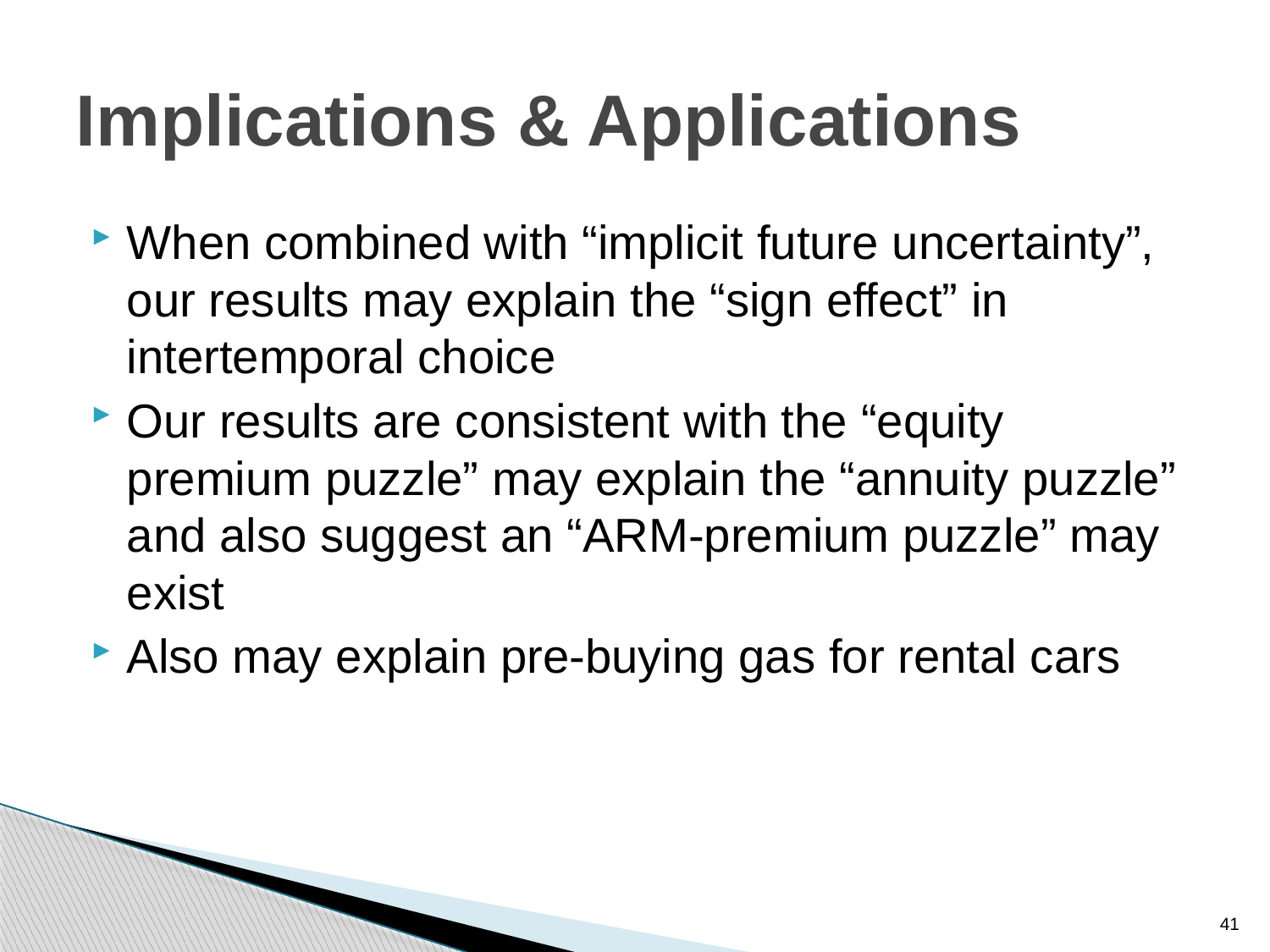

# Implications & Applications
When combined with “implicit future uncertainty”, our results may explain the “sign effect” in intertemporal choice
Our results are consistent with the “equity premium puzzle” may explain the “annuity puzzle” and also suggest an “ARM-premium puzzle” may exist
Also may explain pre-buying gas for rental cars
41